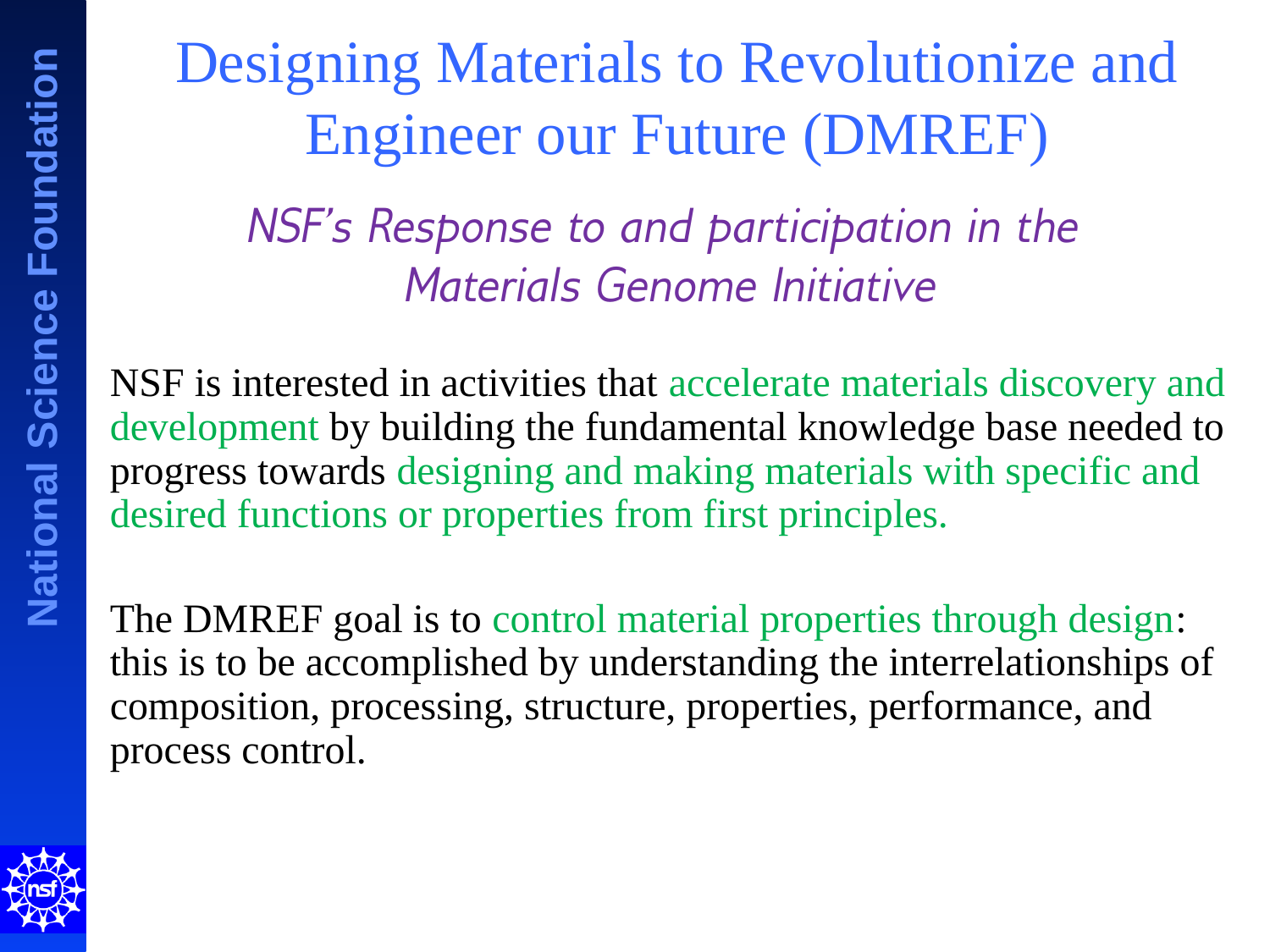

Designing Materials to Revolutionize and Engineer our Future (DMREF)
NSF’s Response to and participation in the
Materials Genome Initiative
NSF is interested in activities that accelerate materials discovery and development by building the fundamental knowledge base needed to progress towards designing and making materials with specific and desired functions or properties from first principles.

The DMREF goal is to control material properties through design: this is to be accomplished by understanding the interrelationships of composition, processing, structure, properties, performance, and process control.